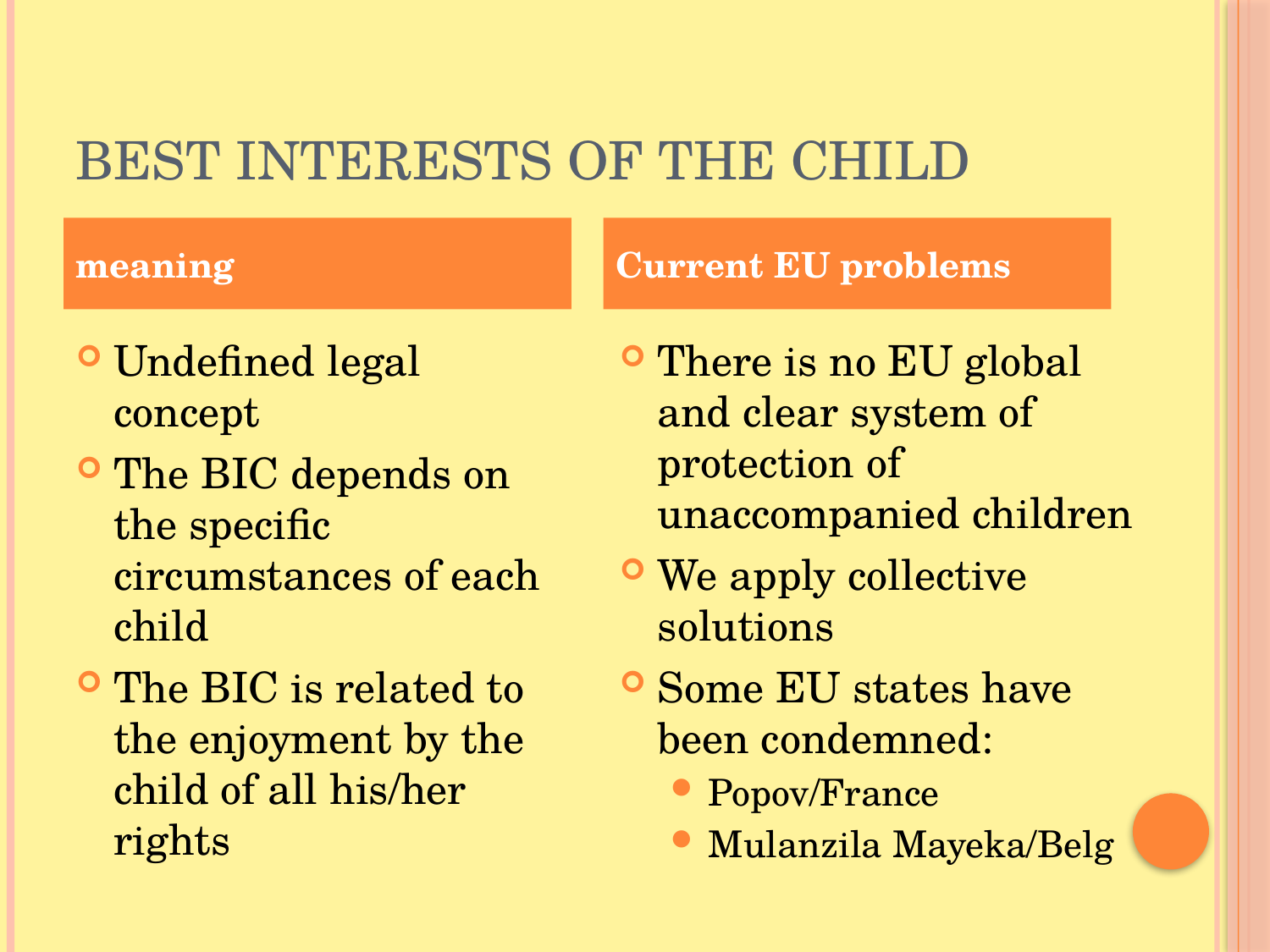

# Best interests of the child
meaning
Current EU problems
Undefined legal concept
The BIC depends on the specific circumstances of each child
The BIC is related to the enjoyment by the child of all his/her rights
There is no EU global and clear system of protection of unaccompanied children
We apply collective solutions
Some EU states have been condemned:
Popov/France
Mulanzila Mayeka/Belg